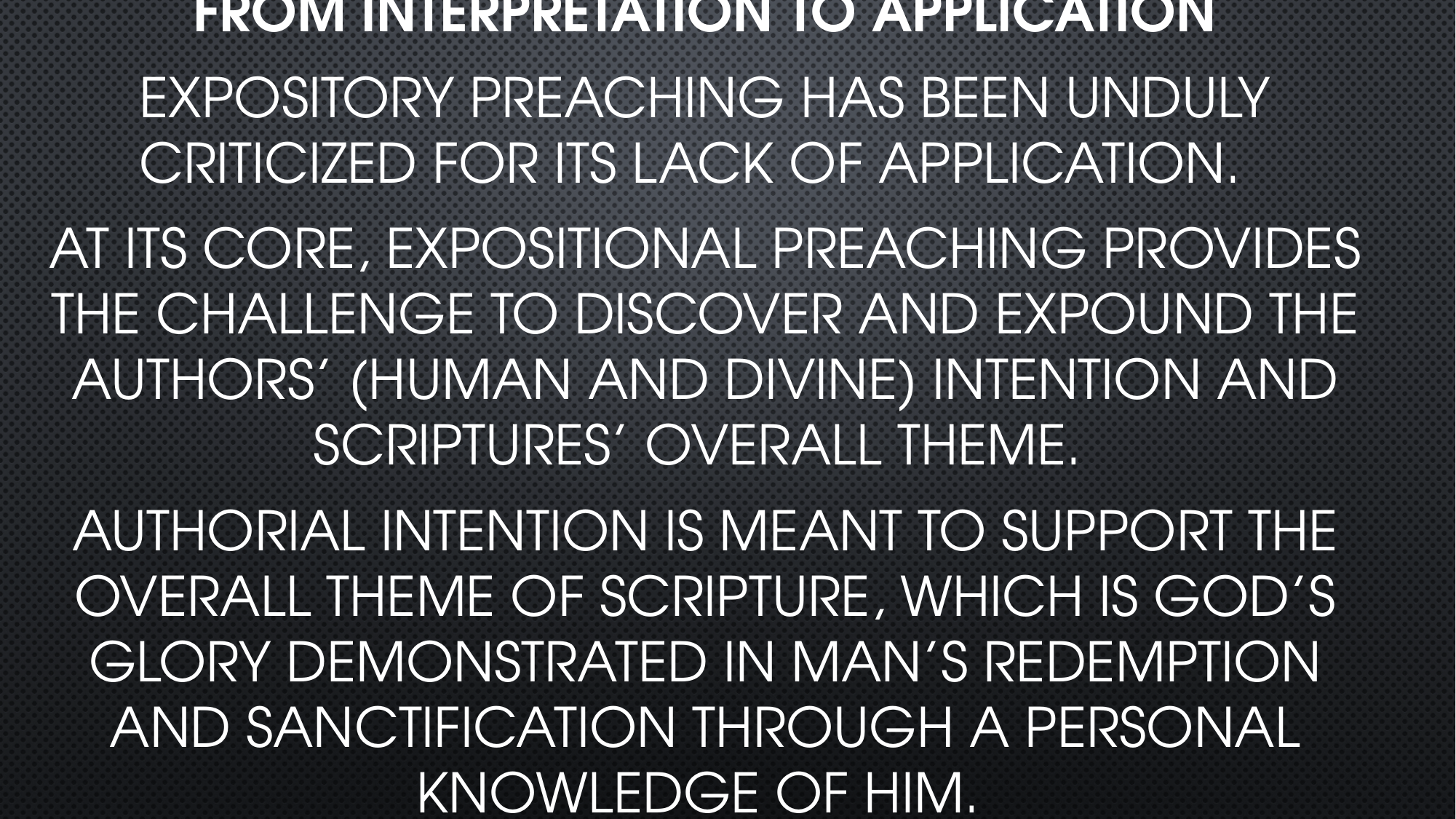

From interpretation to application
Expository preaching has been unduly criticized for its lack of application.
At its core, expositional preaching provides the challenge to discover and expound the authors’ (human and divine) intention and Scriptures’ overall theme.
Authorial intention is meant to support the overall theme of Scripture, which is God’s glory demonstrated in man’s redemption and sanctification through a personal knowledge of Him.